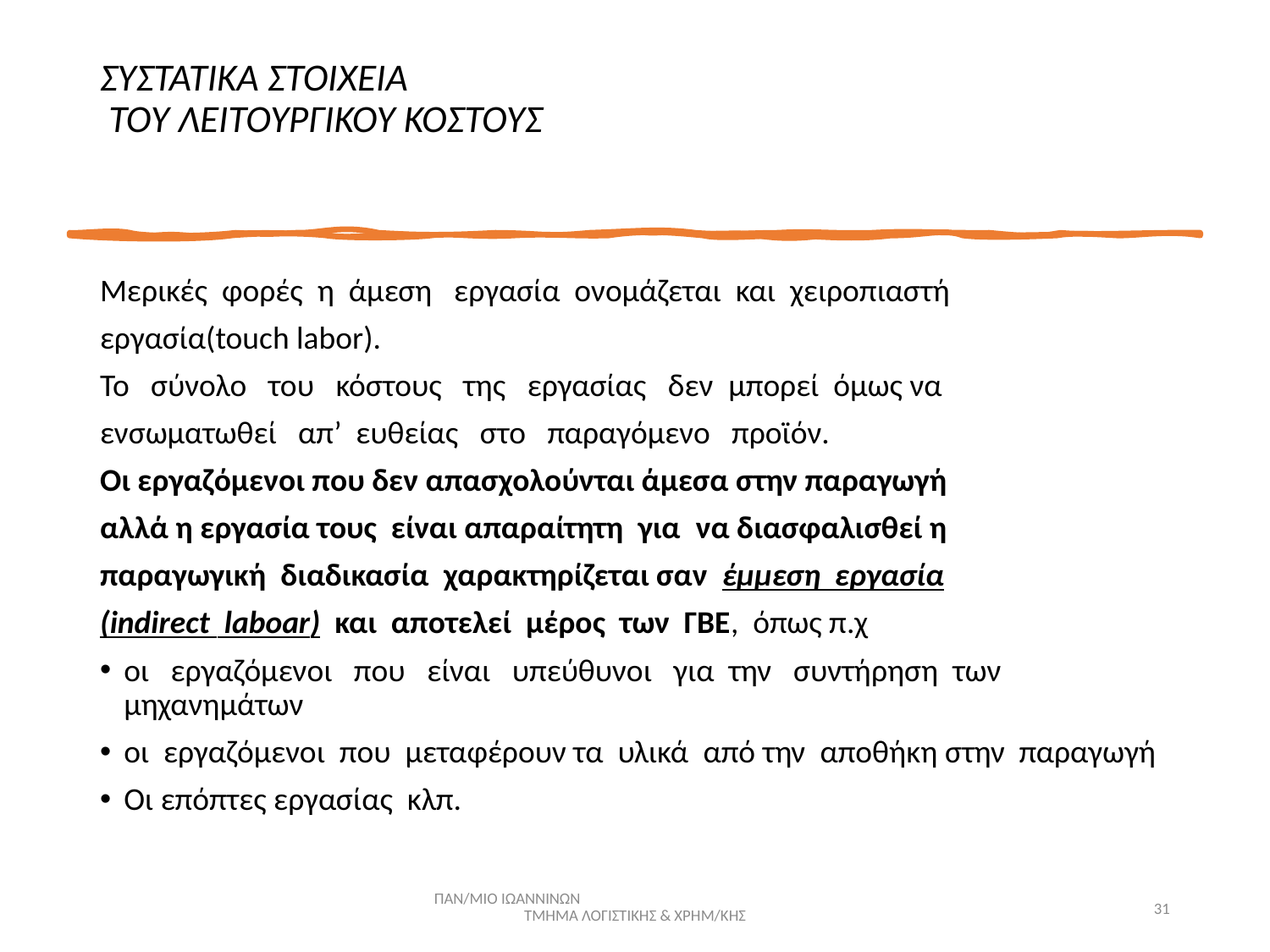

# ΣΥΣΤΑΤΙΚΑ ΣΤΟΙΧΕΙΑ ΤΟΥ ΛΕΙΤΟΥΡΓΙΚΟΥ ΚΟΣΤΟΥΣ

Μερικές  φορές  η  άμεση   εργασία  ονομάζεται  και  χειροπιαστή
εργασία(touch labor).
Το   σύνολο   του   κόστους   της   εργασίας   δεν  μπορεί  όμως να
ενσωματωθεί   απ’  ευθείας   στο   παραγόμενο   προϊόν.
Οι εργαζόμενοι που δεν απασχολούνται άμεσα στην παραγωγή
αλλά η εργασία τους  είναι απαραίτητη  για  να διασφαλισθεί η
παραγωγική  διαδικασία  χαρακτηρίζεται σαν  έμμεση  εργασία
(indirect  laboar)  και  αποτελεί  μέρος  των  ΓΒΕ,  όπως π.χ
οι   εργαζόμενοι   που   είναι   υπεύθυνοι   για  την   συντήρηση  των  μηχανημάτων
οι  εργαζόμενοι  που  μεταφέρουν τα  υλικά  από την  αποθήκη στην  παραγωγή
Οι επόπτες εργασίας  κλπ.

ΠΑΝ/ΜΙΟ ΙΩΑΝΝΙΝΩΝ                                                                        ΤΜΗΜΑ ΛΟΓΙΣΤΙΚΗΣ & ΧΡΗΜ/ΚΗΣ
31